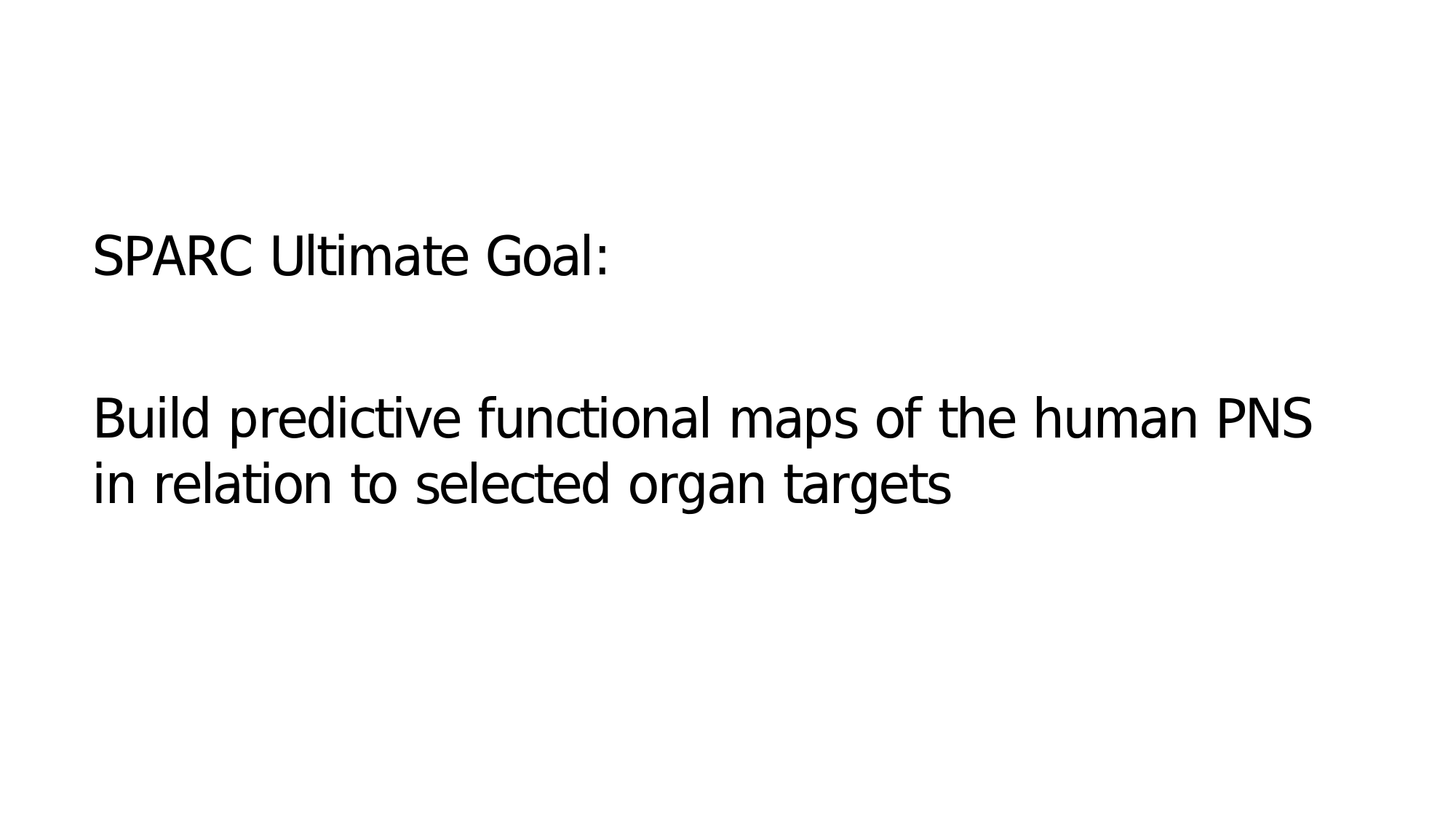

SPARC Ultimate Goal:
Build predictive functional maps of the human PNS in relation to selected organ targets